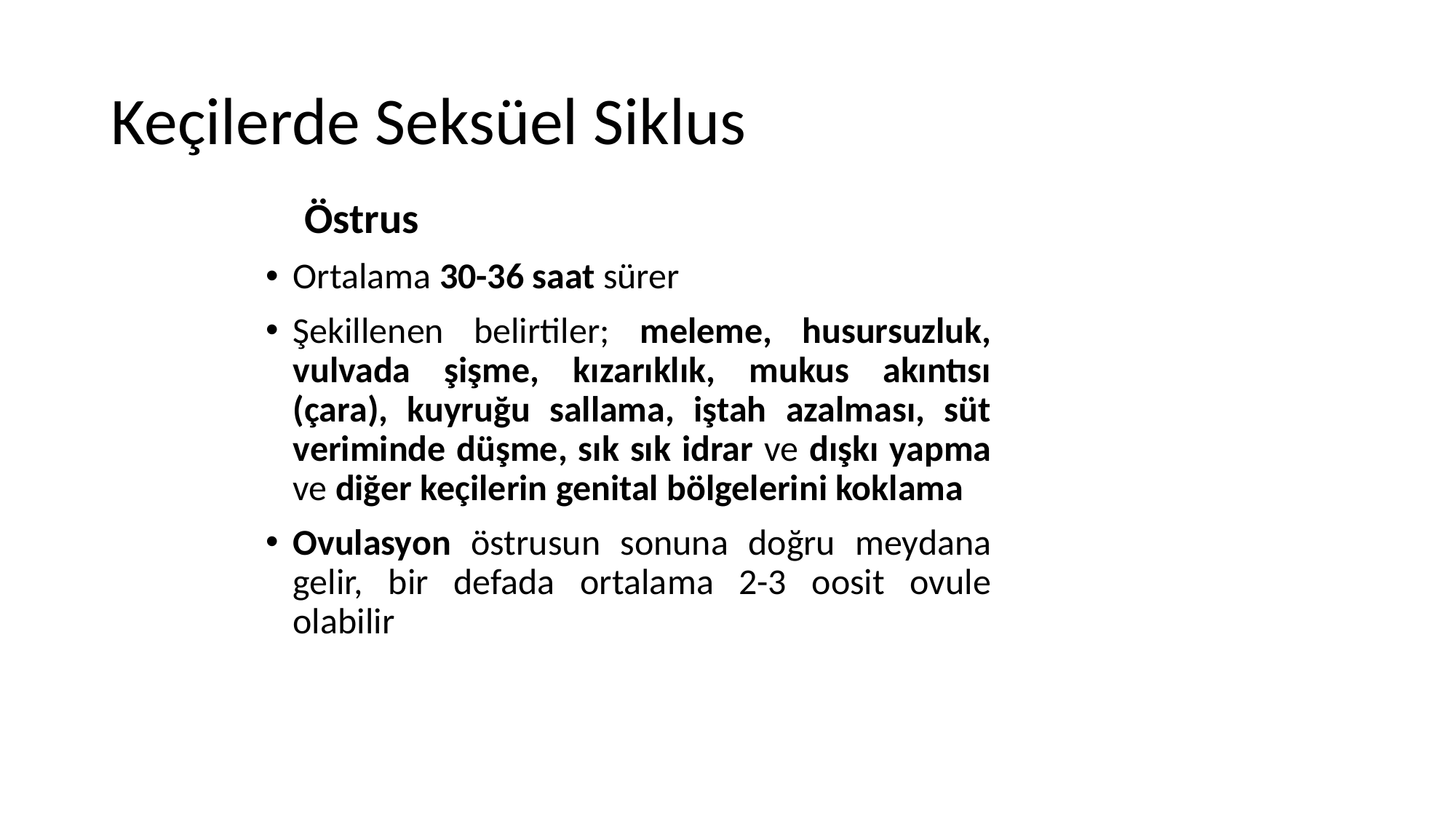

# Keçilerde Seksüel Siklus
    Östrus
Ortalama 30-36 saat sürer
Şekillenen belirtiler; meleme, husursuzluk, vulvada şişme, kızarıklık, mukus akıntısı (çara), kuyruğu sallama, iştah azalması, süt veriminde düşme, sık sık idrar ve dışkı yapma ve diğer keçilerin genital bölgelerini koklama
Ovulasyon östrusun sonuna doğru meydana gelir, bir defada ortalama 2-3 oosit ovule olabilir